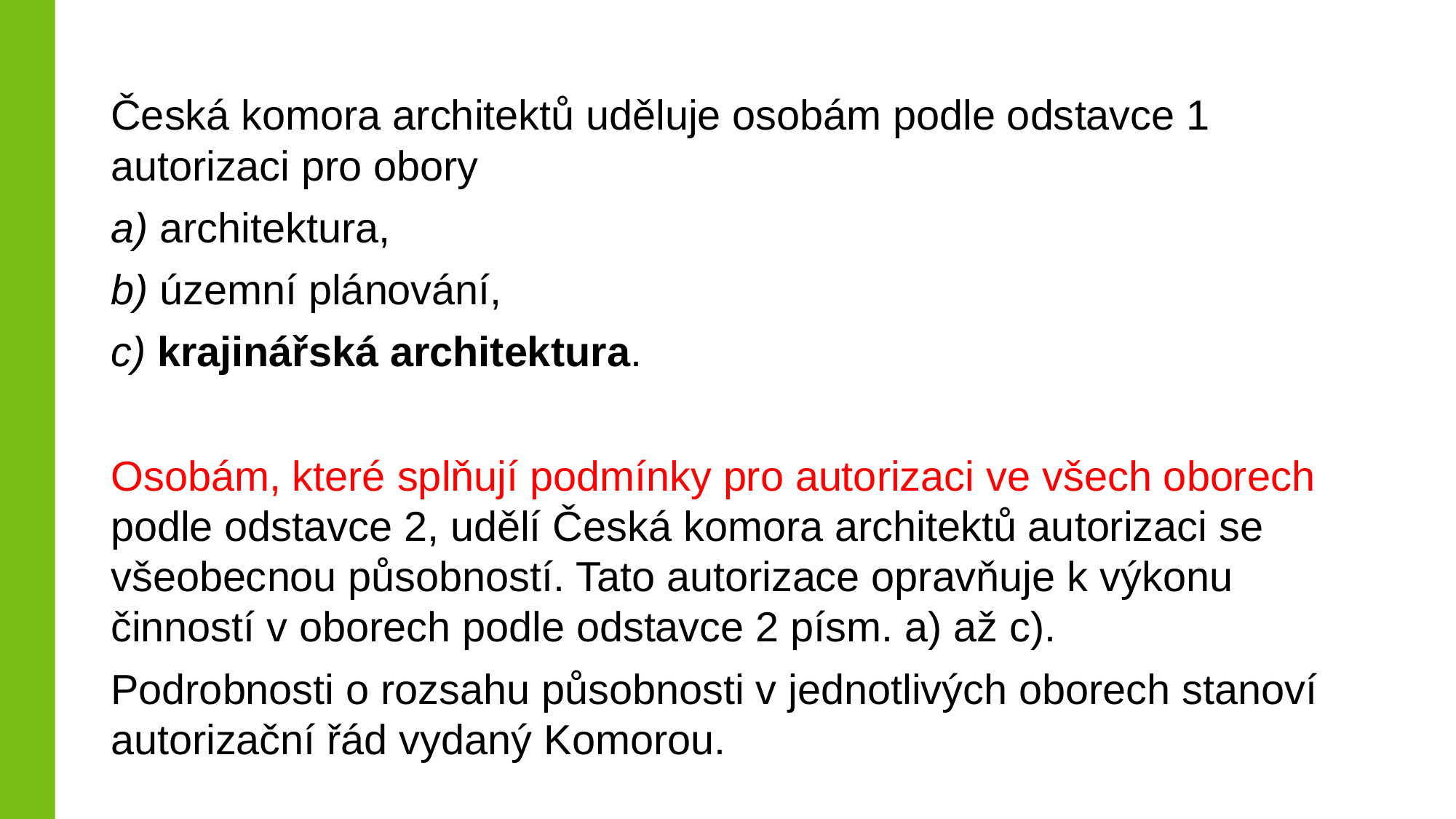

Česká komora architektů uděluje osobám podle odstavce 1 autorizaci pro obory
a) architektura,
b) územní plánování,
c) krajinářská architektura.

Osobám, které splňují podmínky pro autorizaci ve všech oborech podle odstavce 2, udělí Česká komora architektů autorizaci se všeobecnou působností. Tato autorizace opravňuje k výkonu činností v oborech podle odstavce 2 písm. a) až c).
Podrobnosti o rozsahu působnosti v jednotlivých oborech stanoví autorizační řád vydaný Komorou.